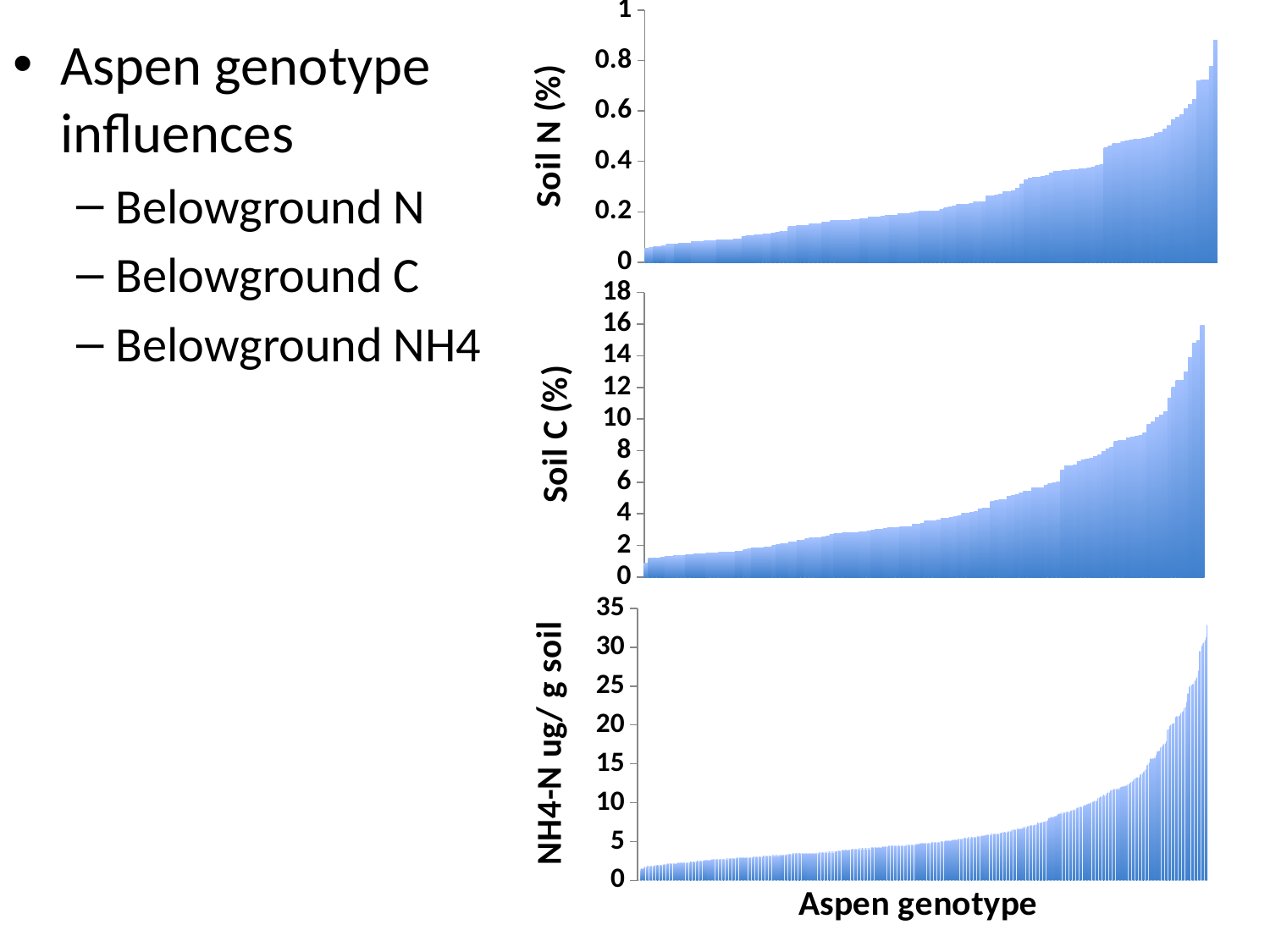

### Chart

| Category | soil N |
|---|---|
Aspen genotype influences
Belowground N
Belowground C
Belowground NH4

### Chart

| Category | soil C |
|---|---|

### Chart

| Category | NH4-N ug/ g dry soil |
|---|---|